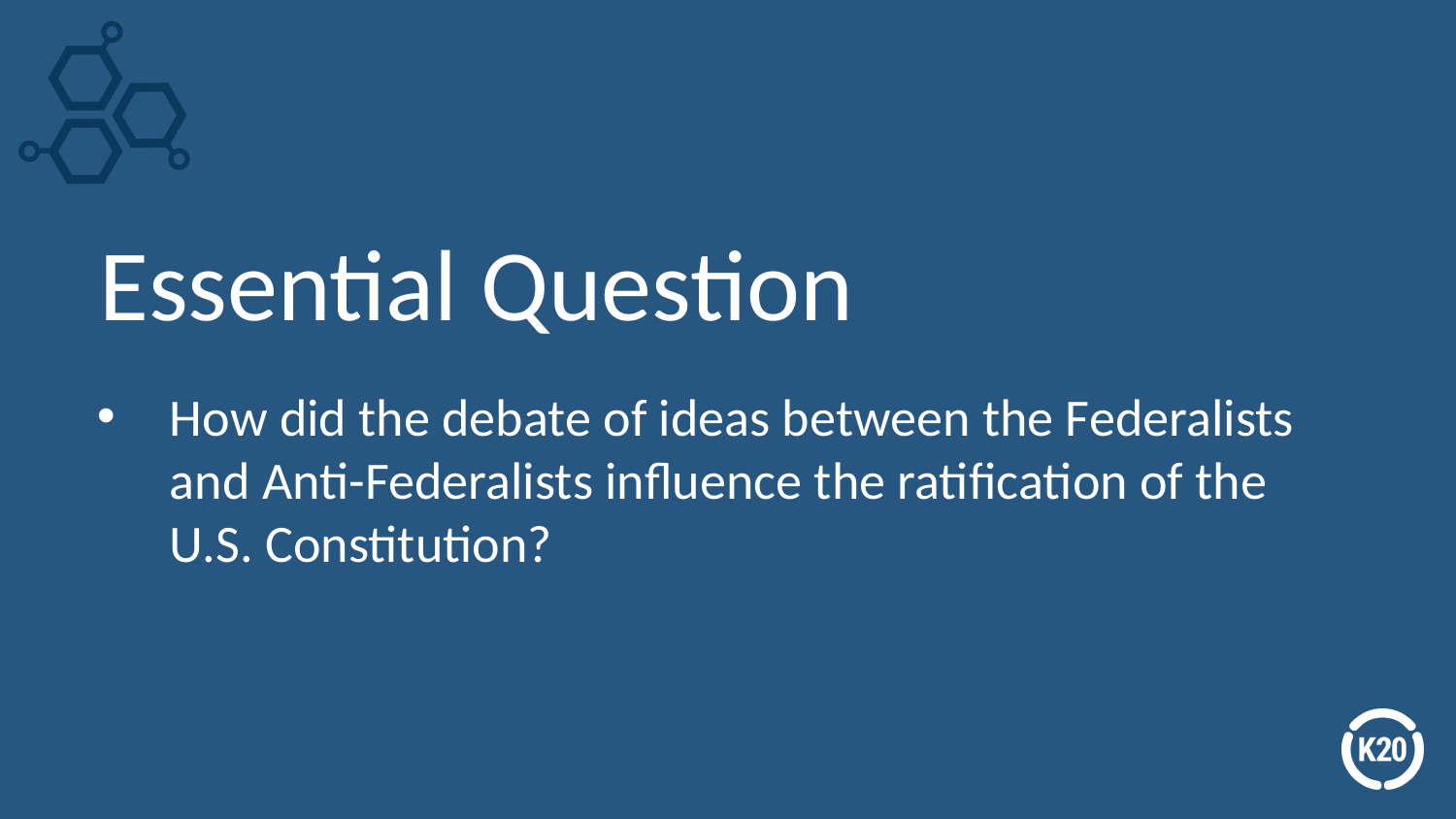

# Essential Question
How did the debate of ideas between the Federalists and Anti-Federalists influence the ratification of the U.S. Constitution?